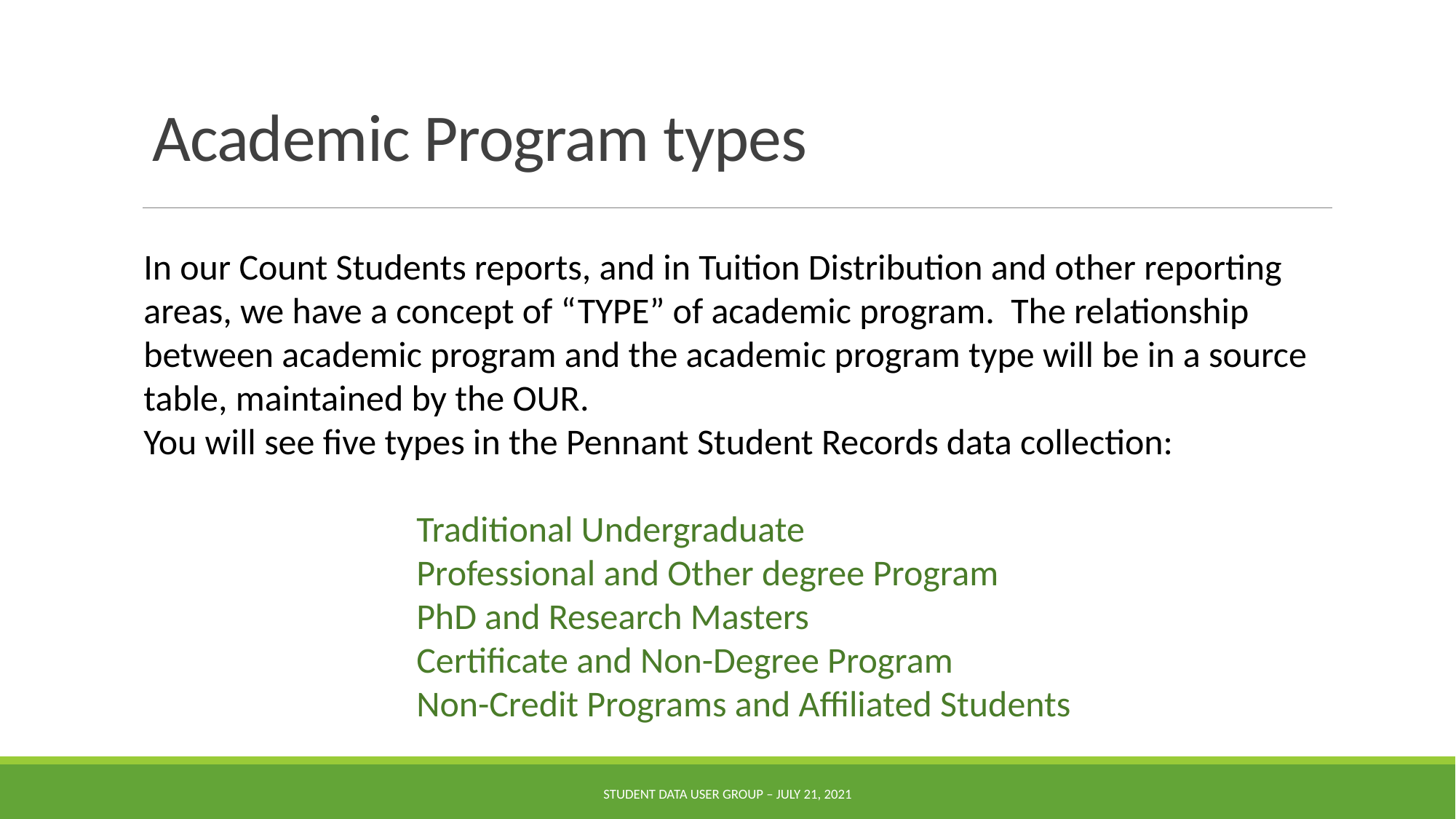

# Academic Program types

In our Count Students reports, and in Tuition Distribution and other reporting areas, we have a concept of “TYPE” of academic program.  The relationship between academic program and the academic program type will be in a source table, maintained by the OUR.
You will see five types in the Pennant Student Records data collection:

Traditional Undergraduate
Professional and Other degree Program
PhD and Research Masters
Certificate and Non-Degree Program
Non-Credit Programs and Affiliated Students
Student Data User Group – JULY 21, 2021